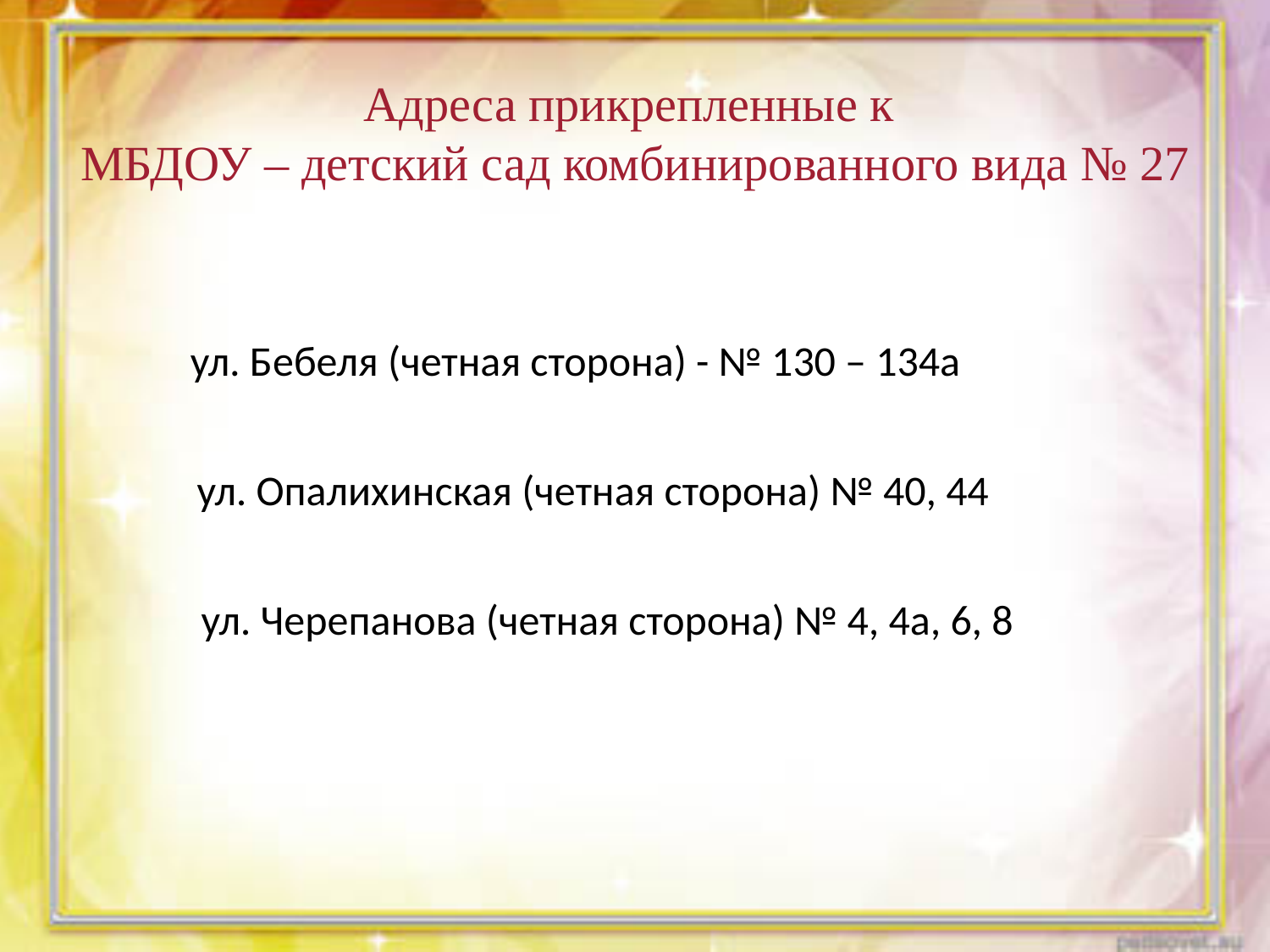

Адреса прикрепленные к
МБДОУ – детский сад комбинированного вида № 27
ул. Бебеля (четная сторона) - № 130 – 134а
ул. Опалихинская (четная сторона) № 40, 44
ул. Черепанова (четная сторона) № 4, 4а, 6, 8